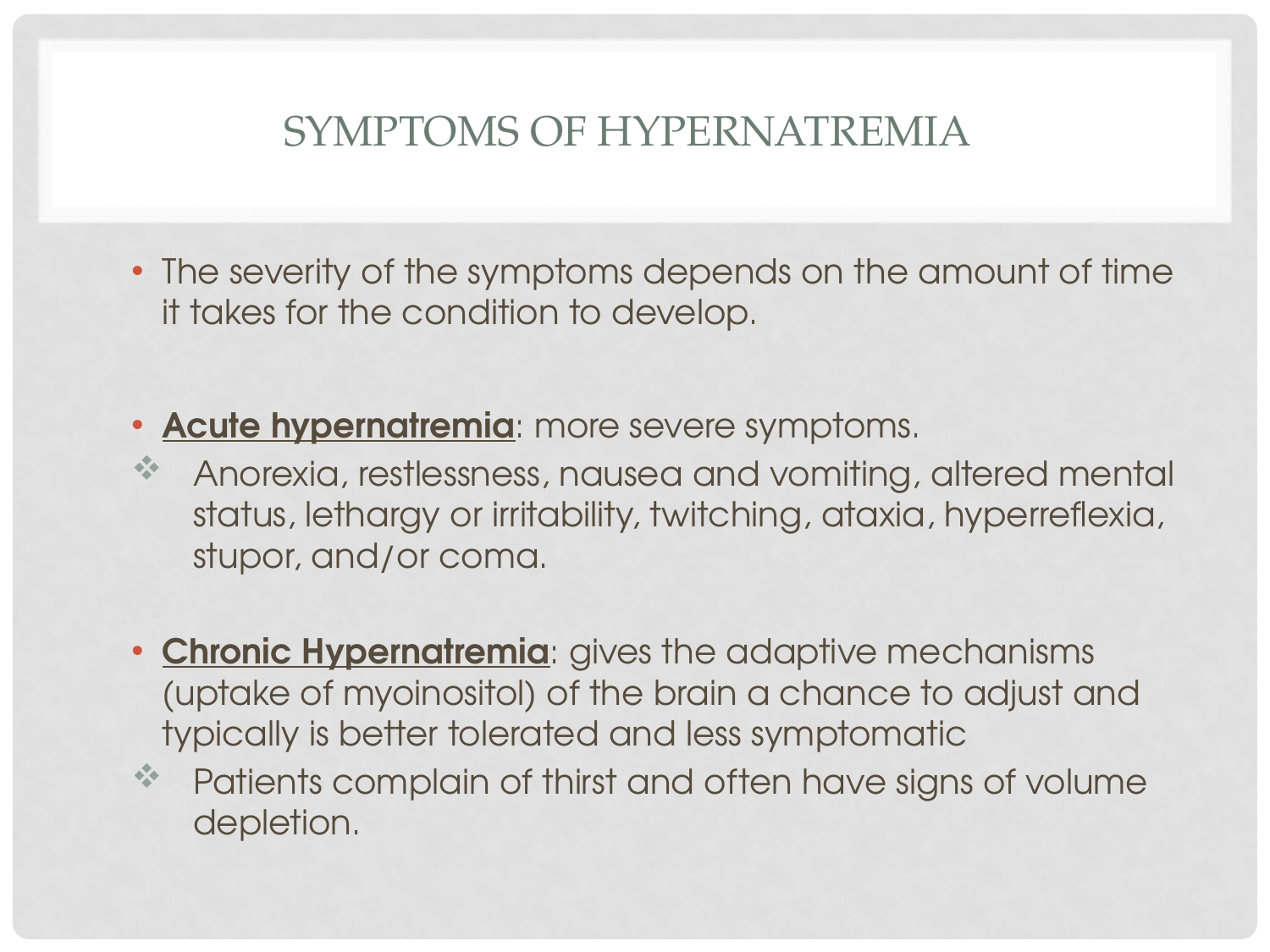

# symptoms of hypernatremia
The severity of the symptoms depends on the amount of time it takes for the condition to develop.

Acute hypernatremia: more severe symptoms.
Anorexia, restlessness, nausea and vomiting, altered mental status, lethargy or irritability, twitching, ataxia, hyperreflexia, stupor, and/or coma.

Chronic Hypernatremia: gives the adaptive mechanisms (uptake of myoinositol) of the brain a chance to adjust and typically is better tolerated and less symptomatic
Patients complain of thirst and often have signs of volume depletion.